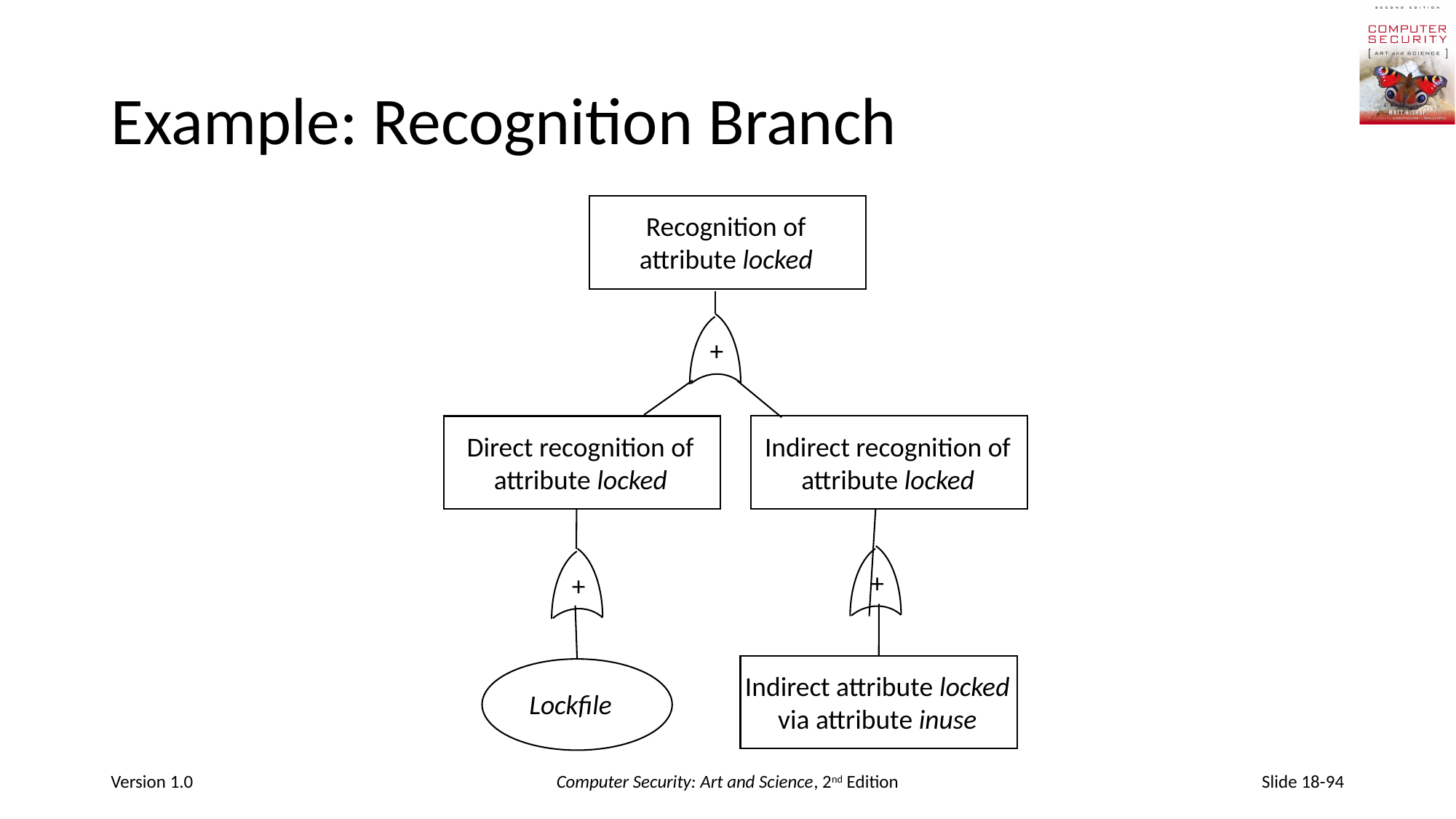

# Example: Recognition Branch

Recognition of
attribute locked
+

Indirect recognition of
attribute locked
Direct recognition of
attribute locked
+

+

Indirect attribute locked
via attribute inuse
Lockfile
Version 1.0
Computer Security: Art and Science, 2nd Edition
Slide 18-94